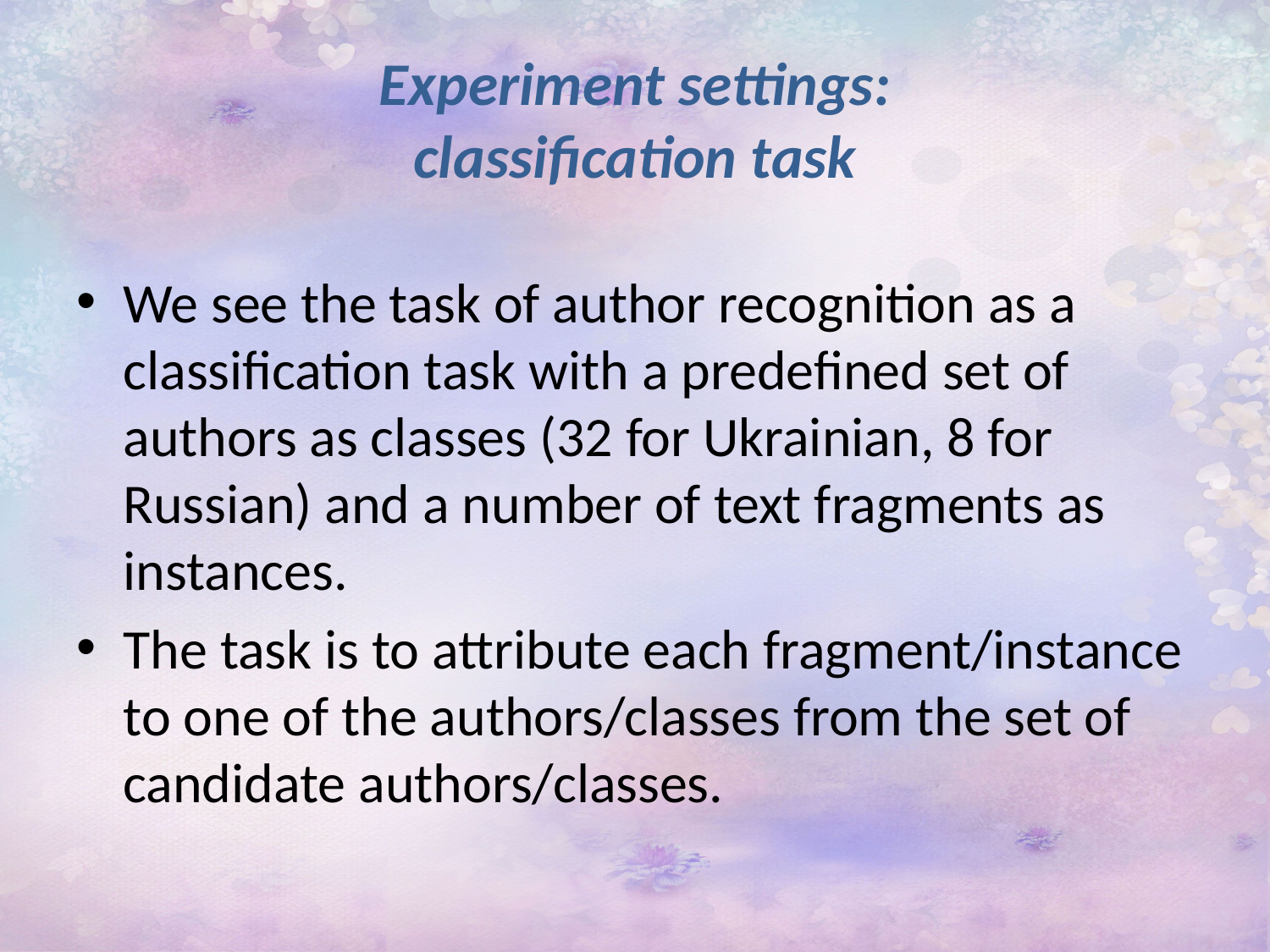

# Experiment settings: classification task
We see the task of author recognition as a classification task with a predefined set of authors as classes (32 for Ukrainian, 8 for Russian) and a number of text fragments as instances.
The task is to attribute each fragment/instance to one of the authors/classes from the set of candidate authors/classes.